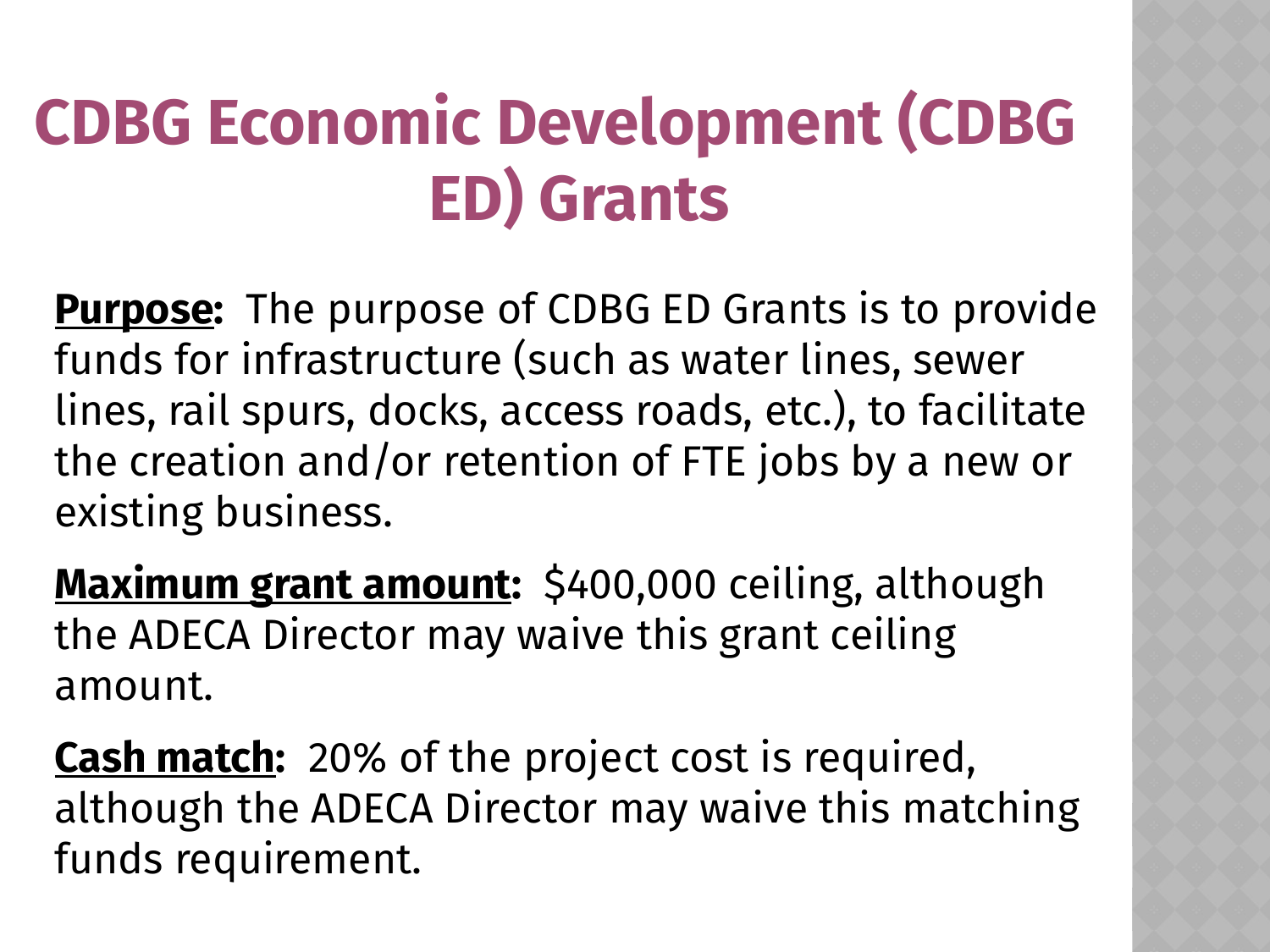

# CDBG Economic Development (CDBG ED) Grants
Purpose:  The purpose of CDBG ED Grants is to provide funds for infrastructure (such as water lines, sewer lines, rail spurs, docks, access roads, etc.), to facilitate the creation and/or retention of FTE jobs by a new or existing business.
Maximum grant amount:  $400,000 ceiling, although the ADECA Director may waive this grant ceiling amount.
Cash match:  20% of the project cost is required, although the ADECA Director may waive this matching funds requirement.